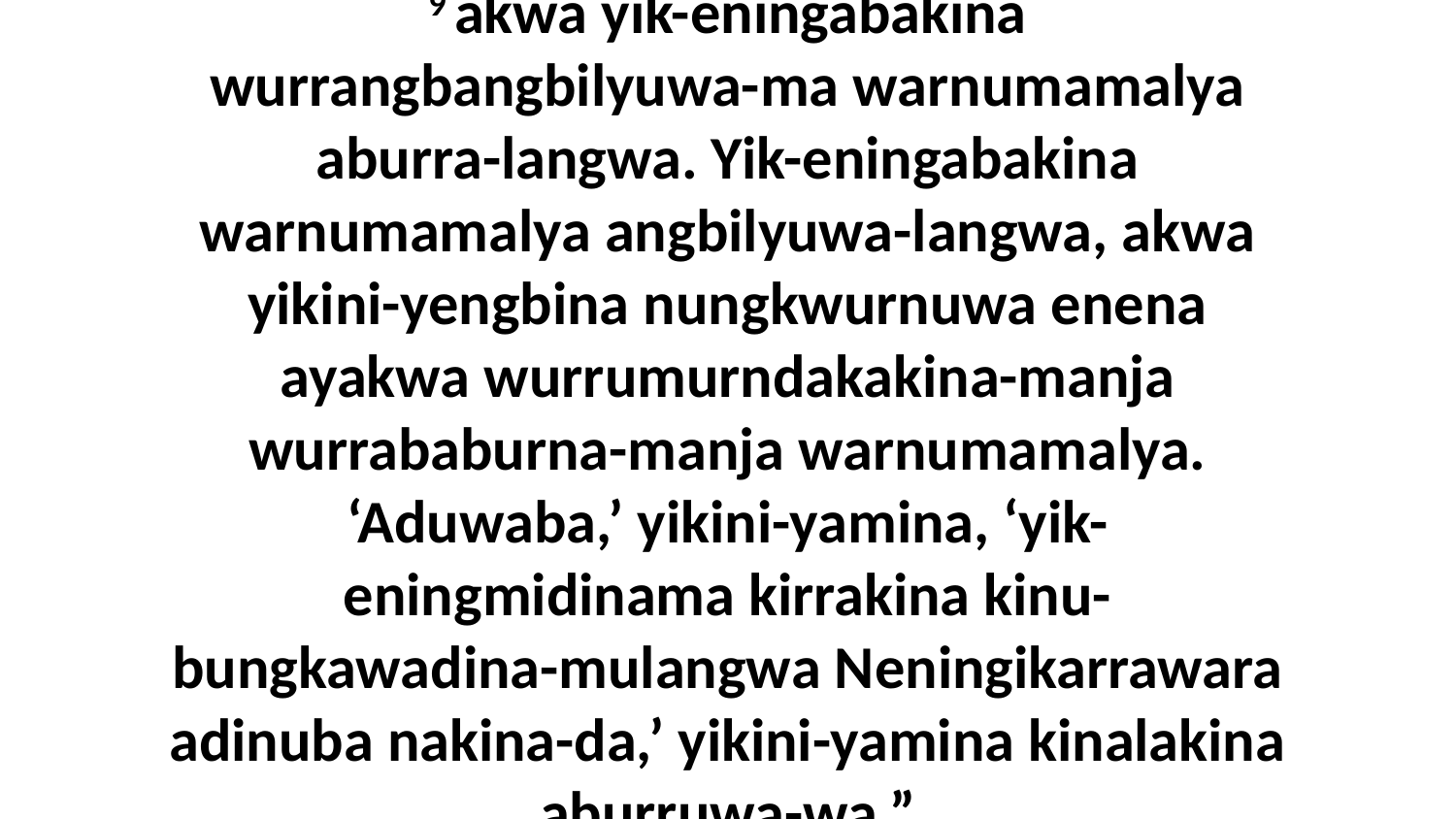

9 akwa yik-eningabakina wurrangbangbilyuwa-ma warnumamalya aburra-langwa. Yik-eningabakina warnumamalya angbilyuwa-langwa, akwa yikini-yengbina nungkwurnuwa enena ayakwa wurrumurndakakina-manja wurrababurna-manja warnumamalya. ‘Aduwaba,’ yikini-yamina, ‘yik-eningmidinama kirrakina kinu-bungkawadina-mulangwa Neningikarrawara adinuba nakina-da,’ yikini-yamina kinalakina aburruwa-wa.”